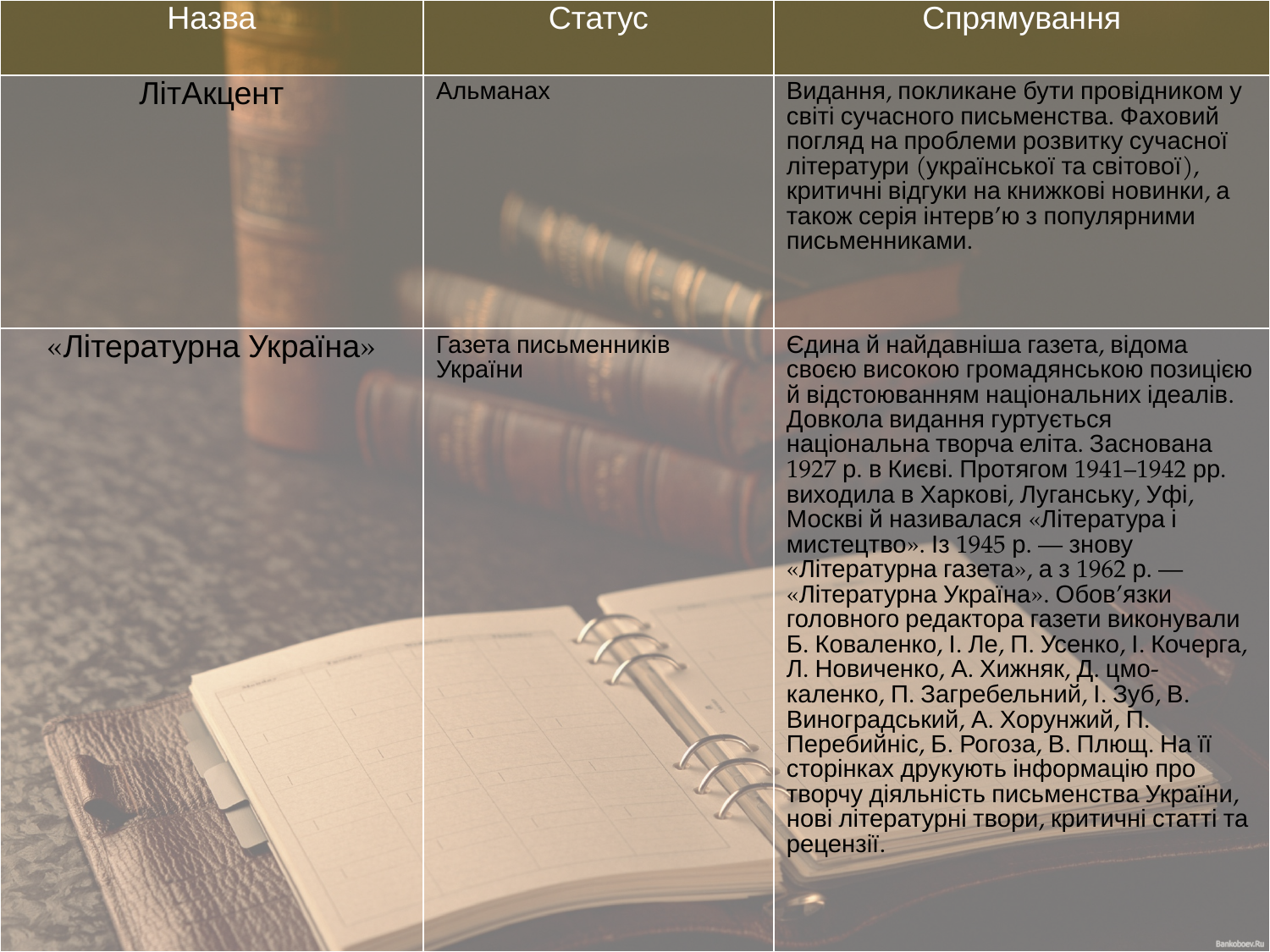

| Назва | Статус | Спрямування |
| --- | --- | --- |
| ЛітАкцент | Альманах | Видання, покликане бути провідником у світі сучасного письменства. Фаховий погляд на проблеми розвитку сучасної літератури (української та світової), критичні відгуки на книжкові новинки, а також серія інтерв’ю з популярними письменниками. |
| «Літературна Україна» | Газета письменників України | Єдина й найдавніша газета, відома своєю високою громадянською позицією й відстоюванням національних ідеалів. Довкола видання гуртується національна творча еліта. Заснована 1927 р. в Києві. Протягом 1941–1942 рр. виходила в Харкові, Луганську, Уфі, Москві й називалася «Література і мистецтво». Із 1945 р. — знову «Літературна газета», а з 1962 р. — «Літературна Україна». Обов’язки головного редактора газети виконували Б. Коваленко, І. Ле, П. Усенко, І. Кочерга, Л. Новиченко, А. Хижняк, Д. цмо-каленко, П. Загребельний, І. Зуб, В. Виноградський, А. Хорунжий, П. Перебийніс, Б. Рогоза, В. Плющ. На її сторінках друкують інформацію про творчу діяльність письменства України, нові літературні твори, критичні статті та рецензії. |